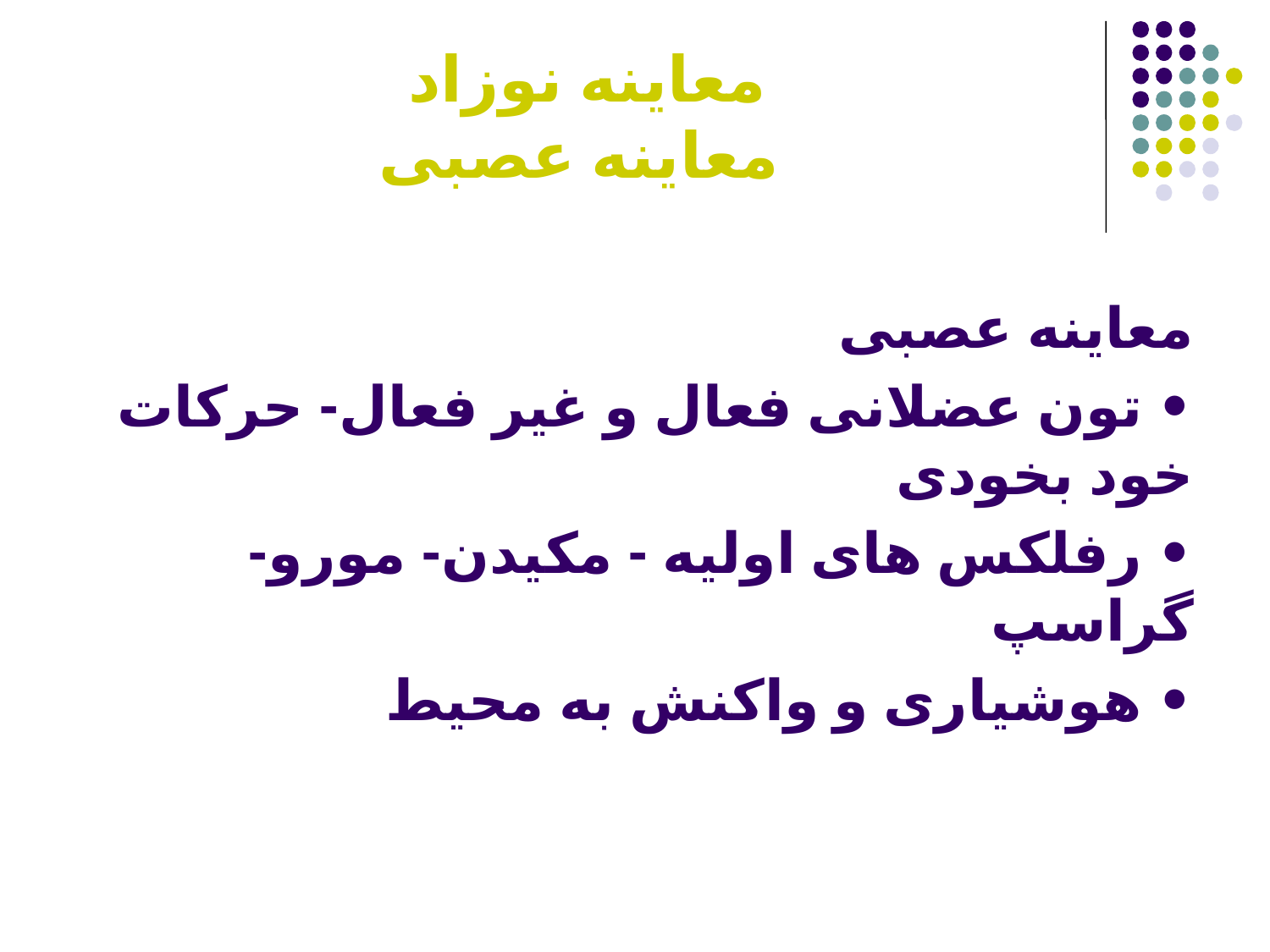

# معاینه نوزاد معاینه عصبی
معاینه عصبی
• تون عضلانی فعال و غیر فعال- حرکات خود بخودی
• رفلکس های اولیه - مکیدن- مورو- گراسپ
• هوشیاری و واکنش به محیط